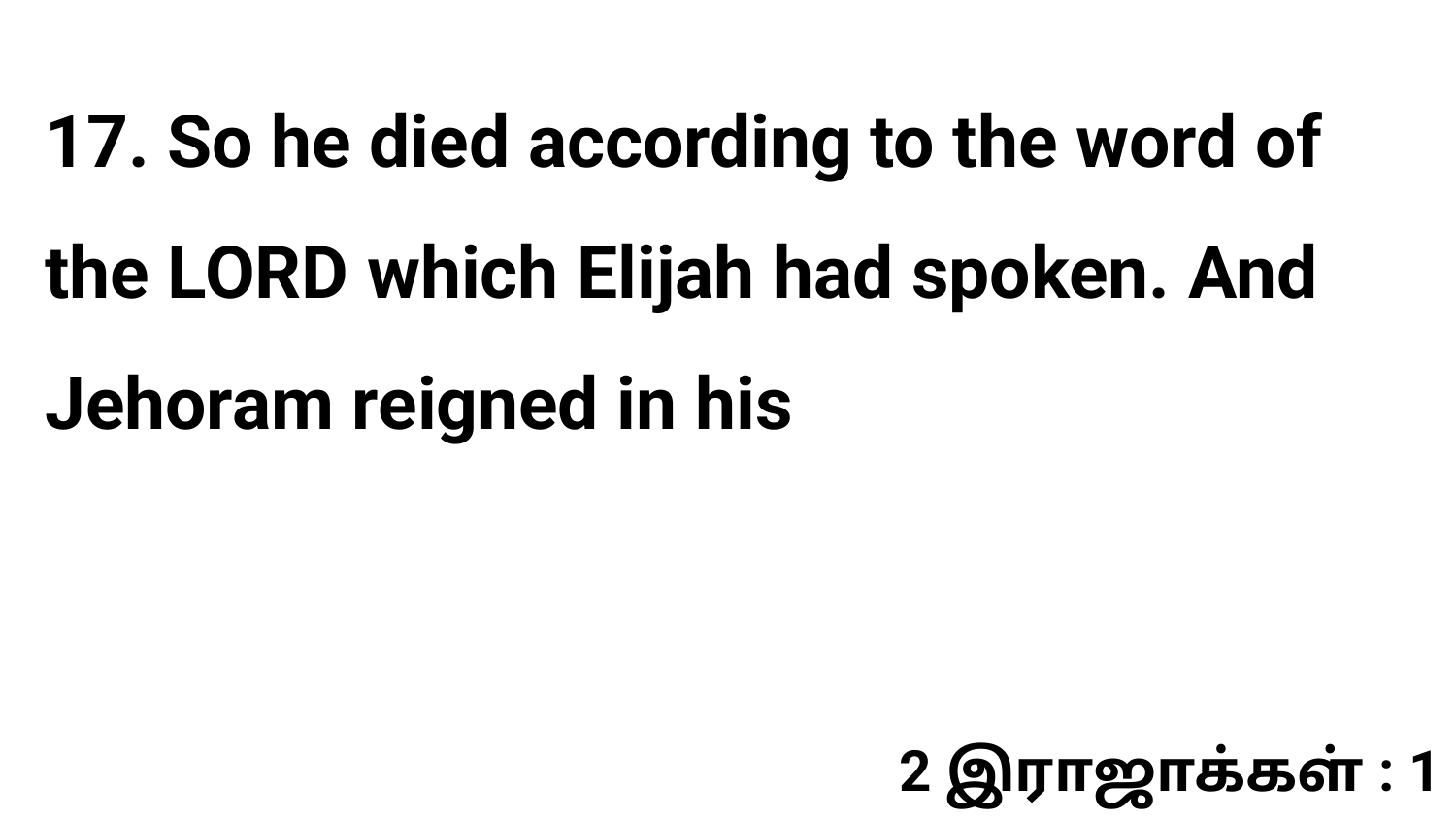

17. So he died according to the word of the LORD which Elijah had spoken. And Jehoram reigned in his
2 இராஜாக்கள் : 1